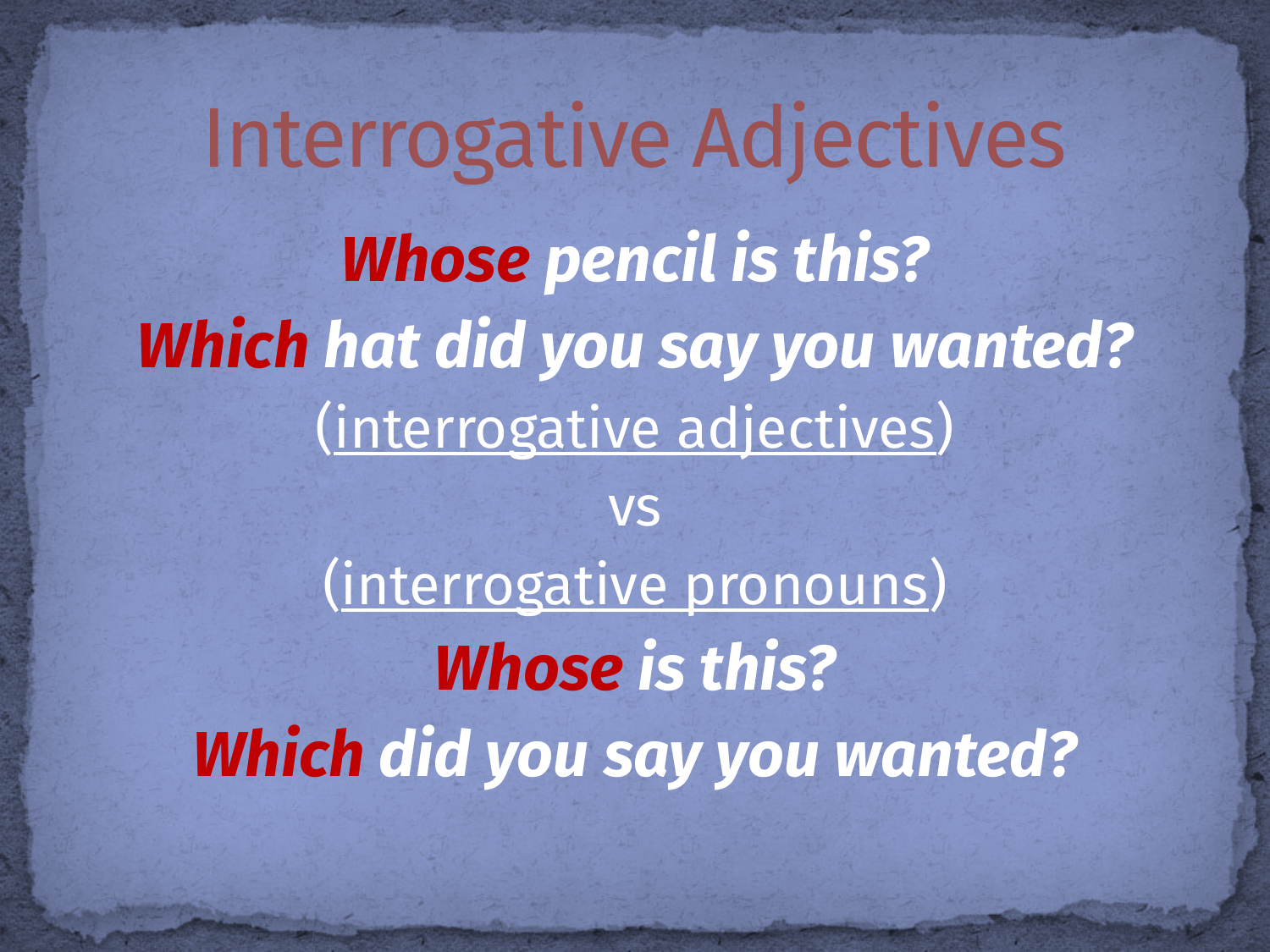

# Interrogative Adjectives

Whose pencil is this?
Which hat did you say you wanted?
(interrogative adjectives)
vs
(interrogative pronouns)
Whose is this?
Which did you say you wanted?